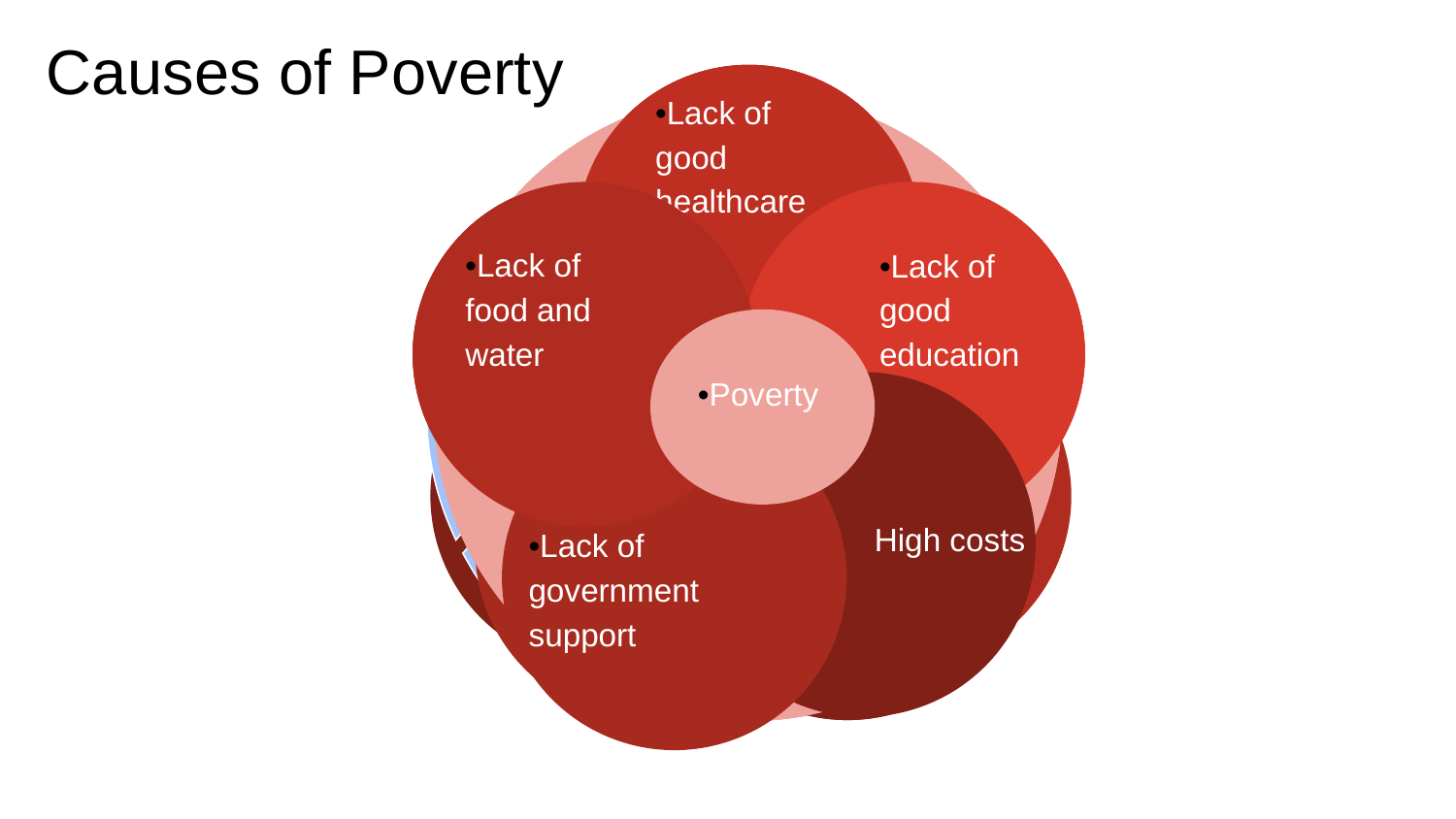

Vestibulum congue
# Causes of Poverty

Vestibulum congue

Vestibulum congue

•Lack of good healthcare

•Lack of good healthcare

Vestibulum congue

Vestibulum congue

Vestibulum congue

•Lack of food and water

Vestibulum congue

Vestibulum congue

•Lack of good education

Vestibulum congue

•Poverty

•Poverty

•Lack of food and water

Vestibulum congue
Vestibulum nec congue tempus

High costs

Vestibulum congue

Vestibulum congue

Vestibulum congue

Vestibulum congue

Vestibulum congue

High costs

•Lack of government support

Vestibulum congue